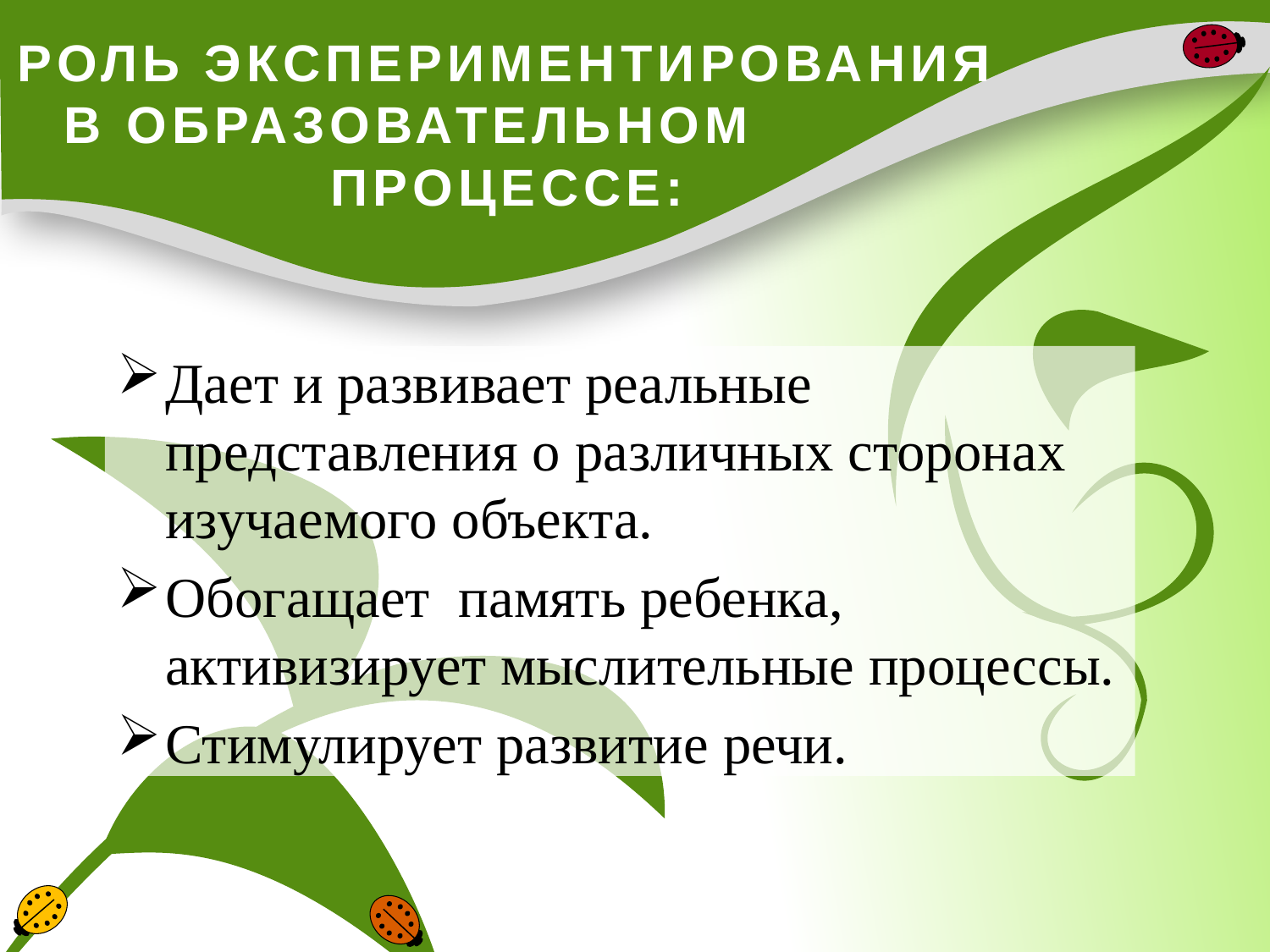

# РОЛЬ ЭКСПЕРИМЕНТИРОВАНИЯ В ОБРАЗОВАТЕЛЬНОМ           ПРОЦЕССЕ:
Дает и развивает реальные представления о различных сторонах изучаемого объекта.
Обогащает  память ребенка, активизирует мыслительные процессы.
Стимулирует развитие речи.